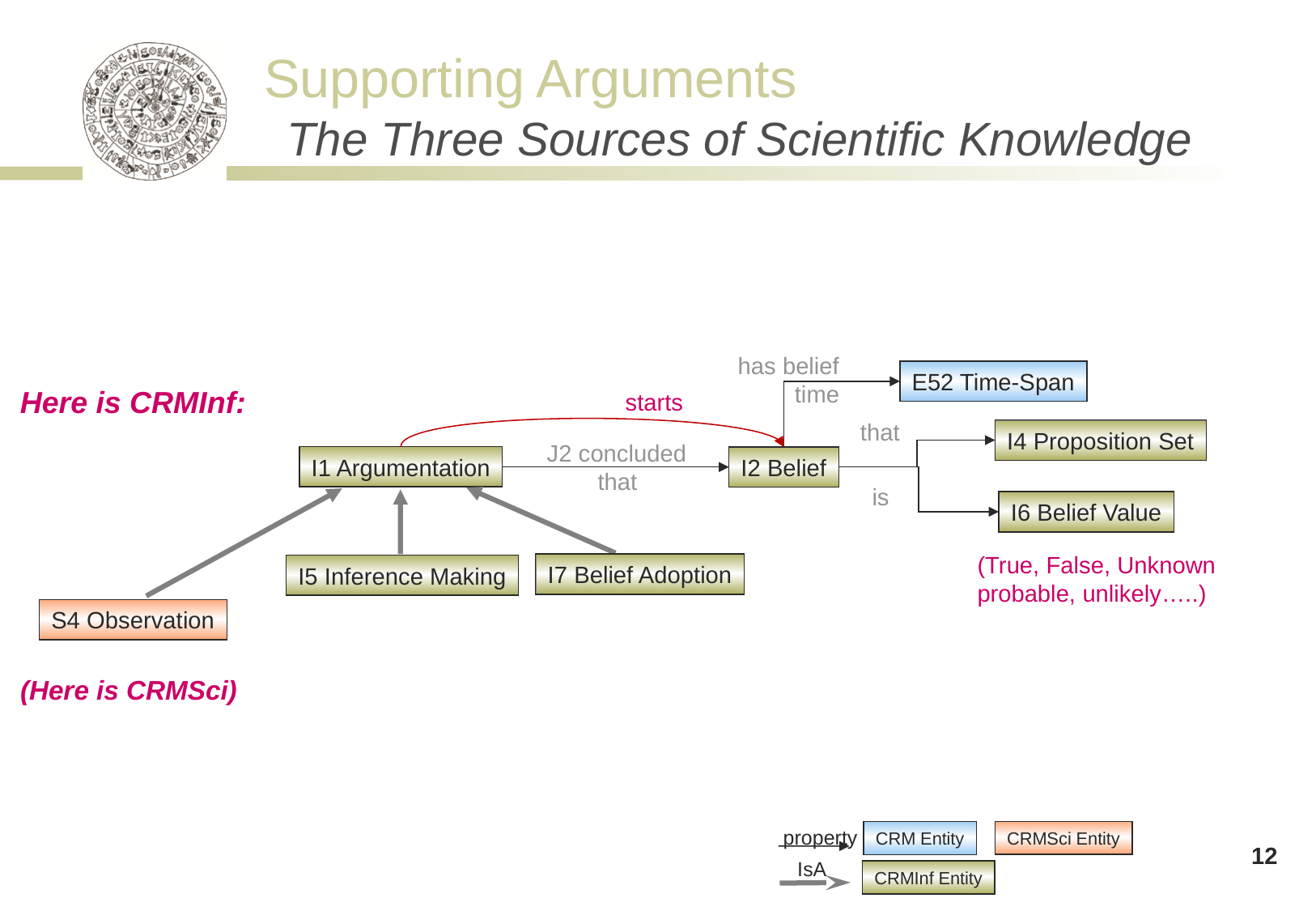

# The Three Sources of Scientific Knowledge
has belief
time
E52 Time-Span
Here is CRMInf:
starts
  that
I4 Proposition Set
J2 concluded
that
I1 Argumentation
I2 Belief
is

I6 Belief Value
(True, False, Unknown
probable, unlikely…..)
I7 Belief Adoption
I5 Inference Making
S4 Observation
(Here is CRMSci)
property
CRM Entity
CRMSci Entity
12

IsA
CRMInf Entity